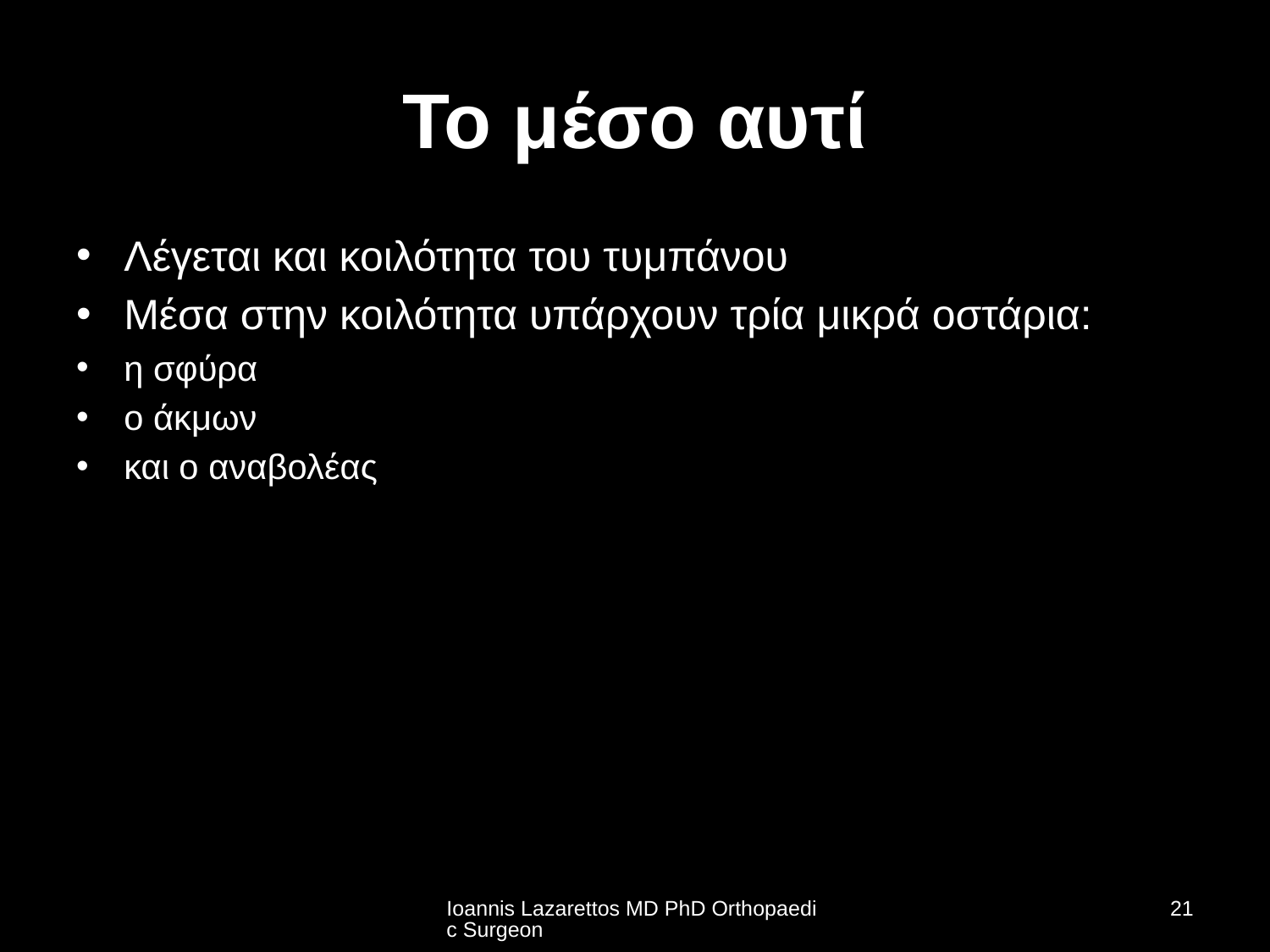

# Το μέσο αυτί
Λέγεται και κοιλότητα του τυμπάνου
Μέσα στην κοιλότητα υπάρχουν τρία μικρά οστάρια:
η σφύρα
ο άκμων
και ο αναβολέας
Ioannis Lazarettos MD PhD Orthopaedic Surgeon
21